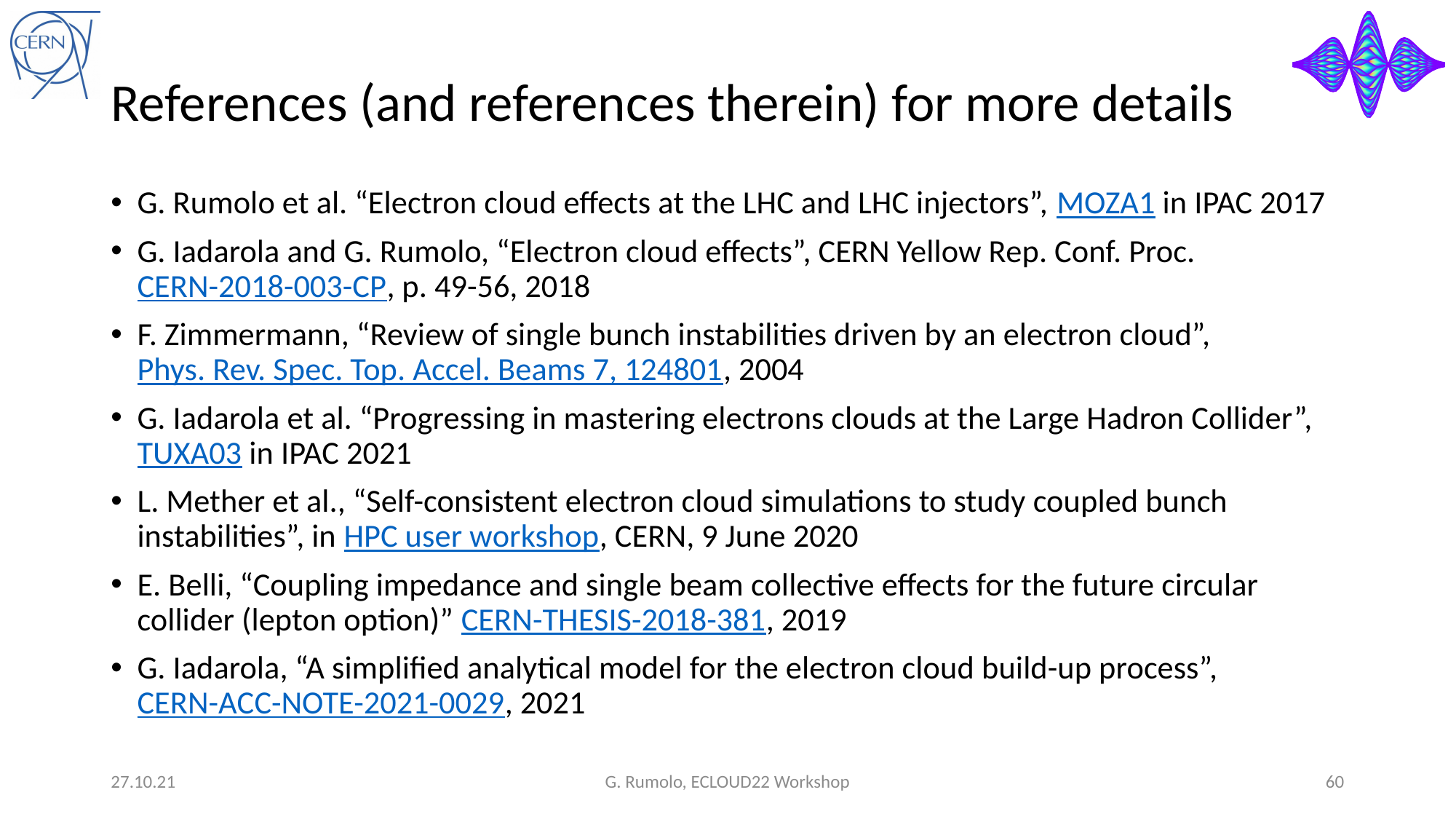

# References (and references therein) for more details
G. Rumolo et al. “Electron cloud effects at the LHC and LHC injectors”, MOZA1 in IPAC 2017
G. Iadarola and G. Rumolo, “Electron cloud effects”, CERN Yellow Rep. Conf. Proc. CERN-2018-003-CP, p. 49-56, 2018
F. Zimmermann, “Review of single bunch instabilities driven by an electron cloud”, Phys. Rev. Spec. Top. Accel. Beams 7, 124801, 2004
G. Iadarola et al. “Progressing in mastering electrons clouds at the Large Hadron Collider”, TUXA03 in IPAC 2021
L. Mether et al., “Self-consistent electron cloud simulations to study coupled bunch instabilities”, in HPC user workshop, CERN, 9 June 2020
E. Belli, “Coupling impedance and single beam collective effects for the future circular collider (lepton option)” CERN-THESIS-2018-381, 2019
G. Iadarola, “A simplified analytical model for the electron cloud build-up process”, CERN-ACC-NOTE-2021-0029, 2021
27.10.21
G. Rumolo, ECLOUD22 Workshop
60